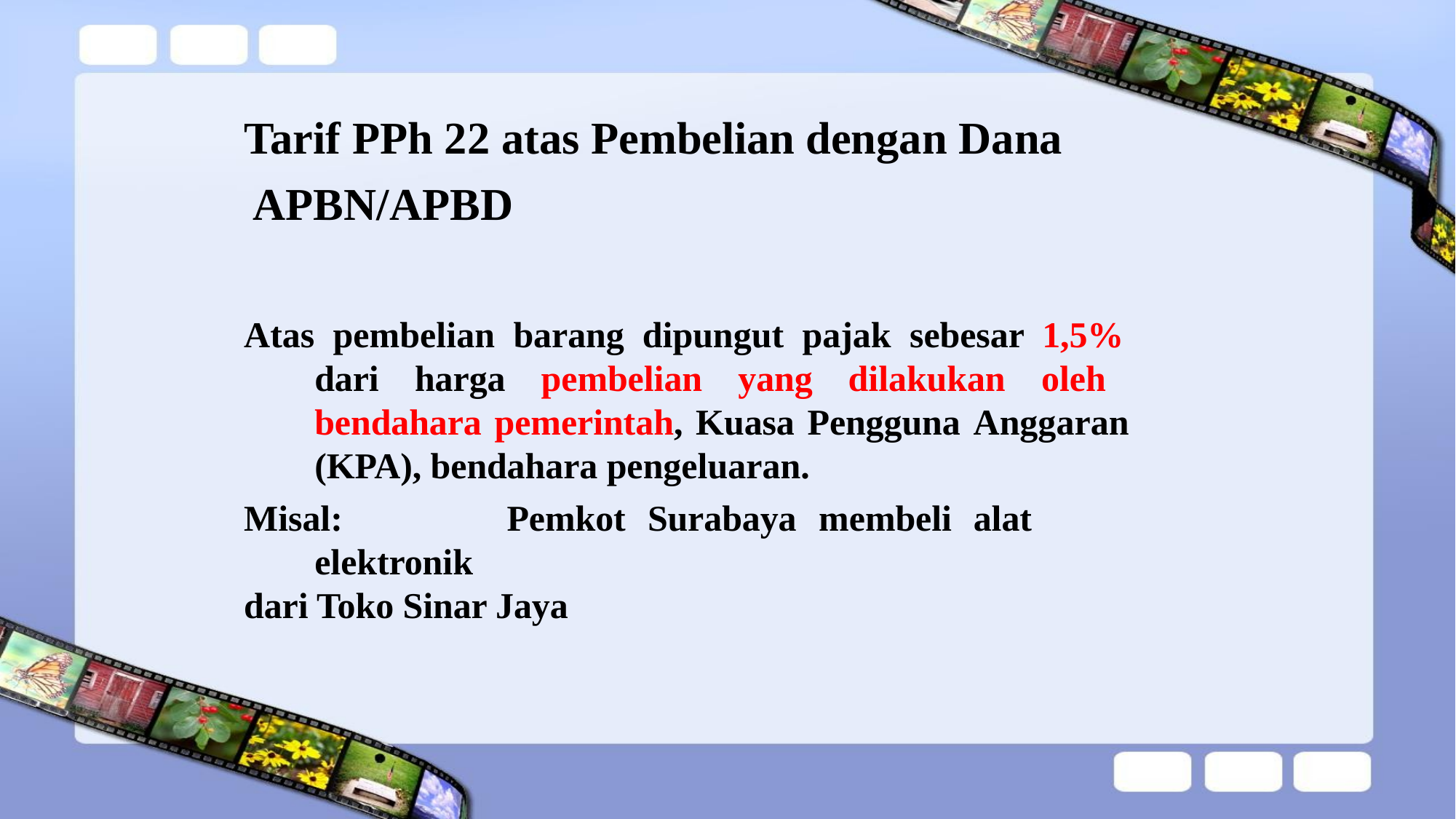

# Tarif PPh 22 atas Pembelian dengan Dana  APBN/APBD
Atas pembelian barang dipungut pajak sebesar 1,5%  dari harga pembelian yang dilakukan oleh  bendahara pemerintah, Kuasa Pengguna Anggaran  (KPA), bendahara pengeluaran.
Misal:	Pemkot	Surabaya	membeli	alat	elektronik
dari Toko Sinar Jaya